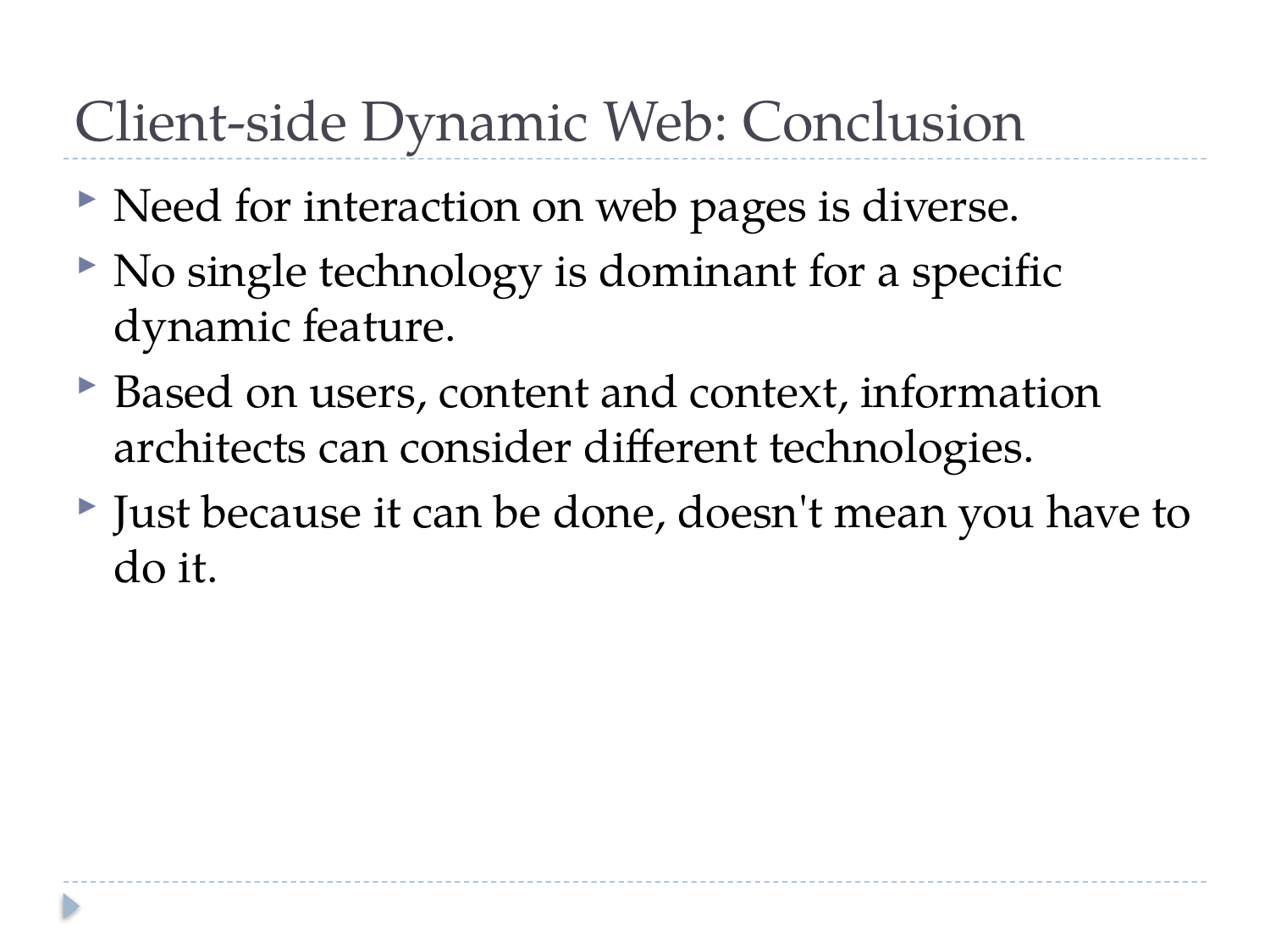

# Client-side Dynamic Web: Conclusion
Need for interaction on web pages is diverse.
No single technology is dominant for a specific dynamic feature.
Based on users, content and context, information architects can consider different technologies.
Just because it can be done, doesn't mean you have to do it.